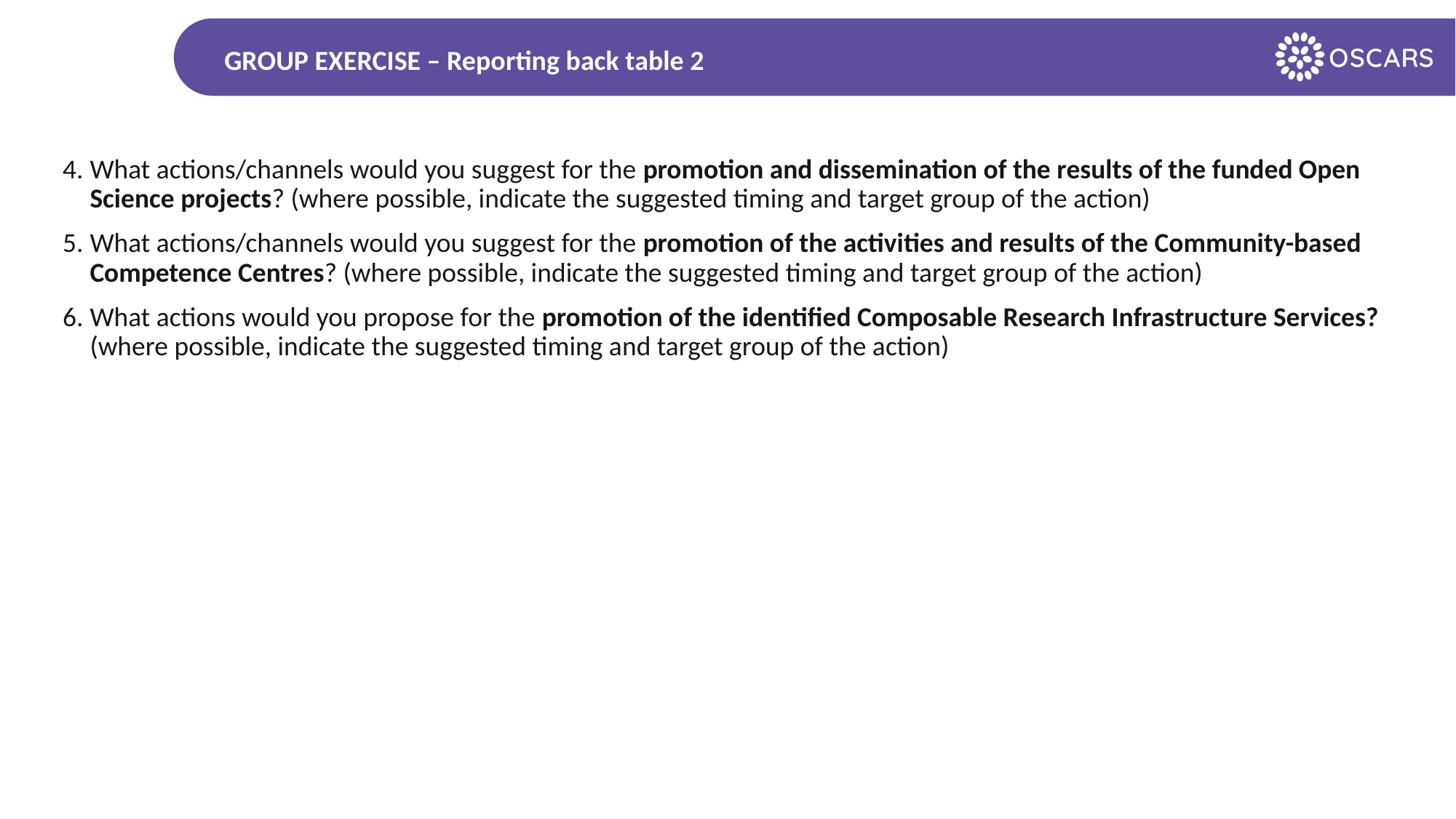

# GROUP EXERCISE – Reporting back table 2
What actions/channels would you suggest for the promotion and dissemination of the results of the funded Open Science projects? (where possible, indicate the suggested timing and target group of the action)
What actions/channels would you suggest for the promotion of the activities and results of the Community-based Competence Centres? (where possible, indicate the suggested timing and target group of the action)
What actions would you propose for the promotion of the identified Composable Research Infrastructure Services? (where possible, indicate the suggested timing and target group of the action)